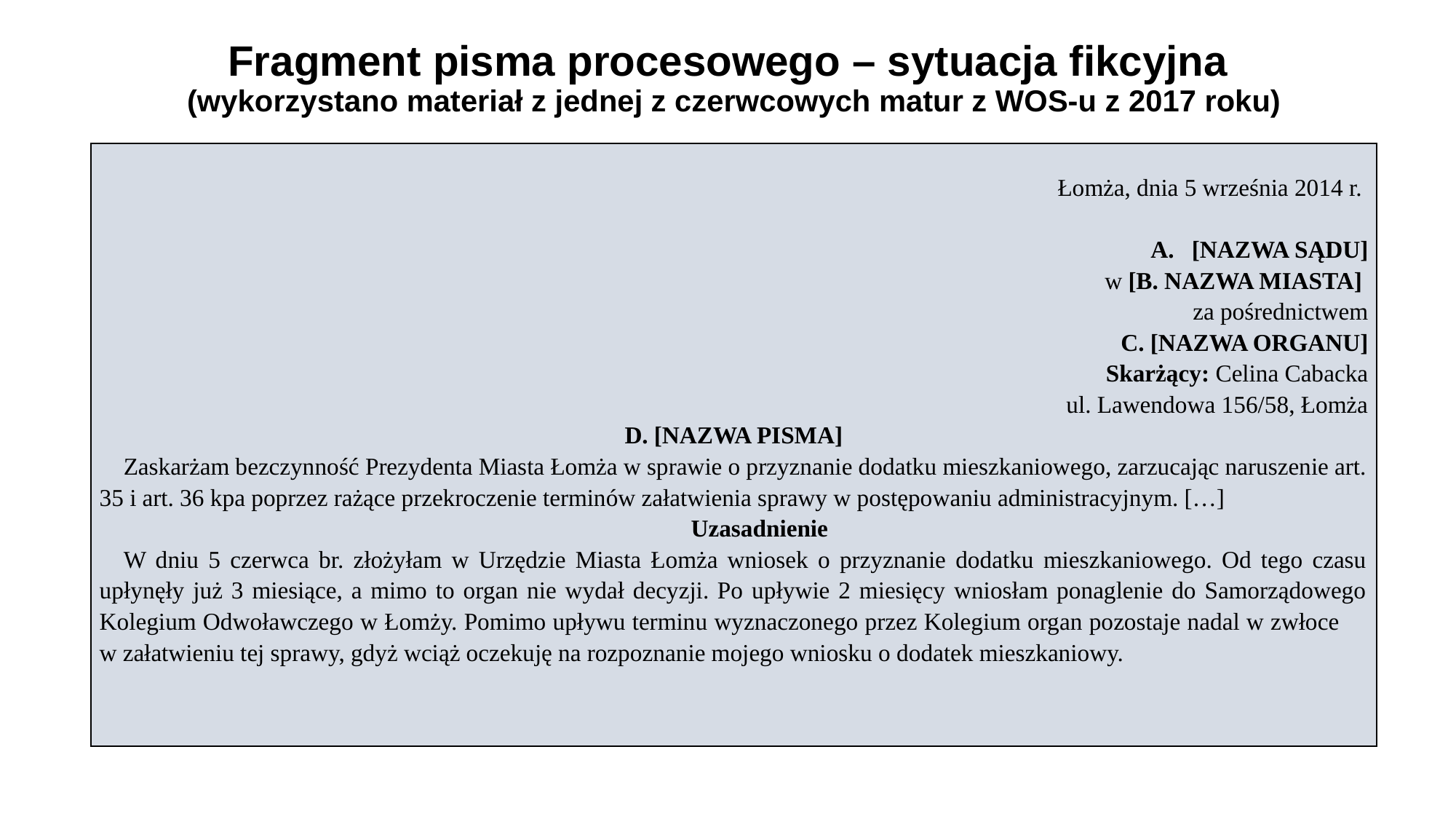

# Fragment pisma procesowego – sytuacja fikcyjna (wykorzystano materiał z jednej z czerwcowych matur z WOS-u z 2017 roku)
| Łomża, dnia 5 września 2014 r. [NAZWA SĄDU] w [B. NAZWA MIASTA] za pośrednictwem C. [NAZWA ORGANU] Skarżący: Celina Cabacka ul. Lawendowa 156/58, Łomża D. [NAZWA PISMA] Zaskarżam bezczynność Prezydenta Miasta Łomża w sprawie o przyznanie dodatku mieszkaniowego, zarzucając naruszenie art. 35 i art. 36 kpa poprzez rażące przekroczenie terminów załatwienia sprawy w postępowaniu administracyjnym. […] Uzasadnienie W dniu 5 czerwca br. złożyłam w Urzędzie Miasta Łomża wniosek o przyznanie dodatku mieszkaniowego. Od tego czasu upłynęły już 3 miesiące, a mimo to organ nie wydał decyzji. Po upływie 2 miesięcy wniosłam ponaglenie do Samorządowego Kolegium Odwoławczego w Łomży. Pomimo upływu terminu wyznaczonego przez Kolegium organ pozostaje nadal w zwłoce w załatwieniu tej sprawy, gdyż wciąż oczekuję na rozpoznanie mojego wniosku o dodatek mieszkaniowy. |
| --- |